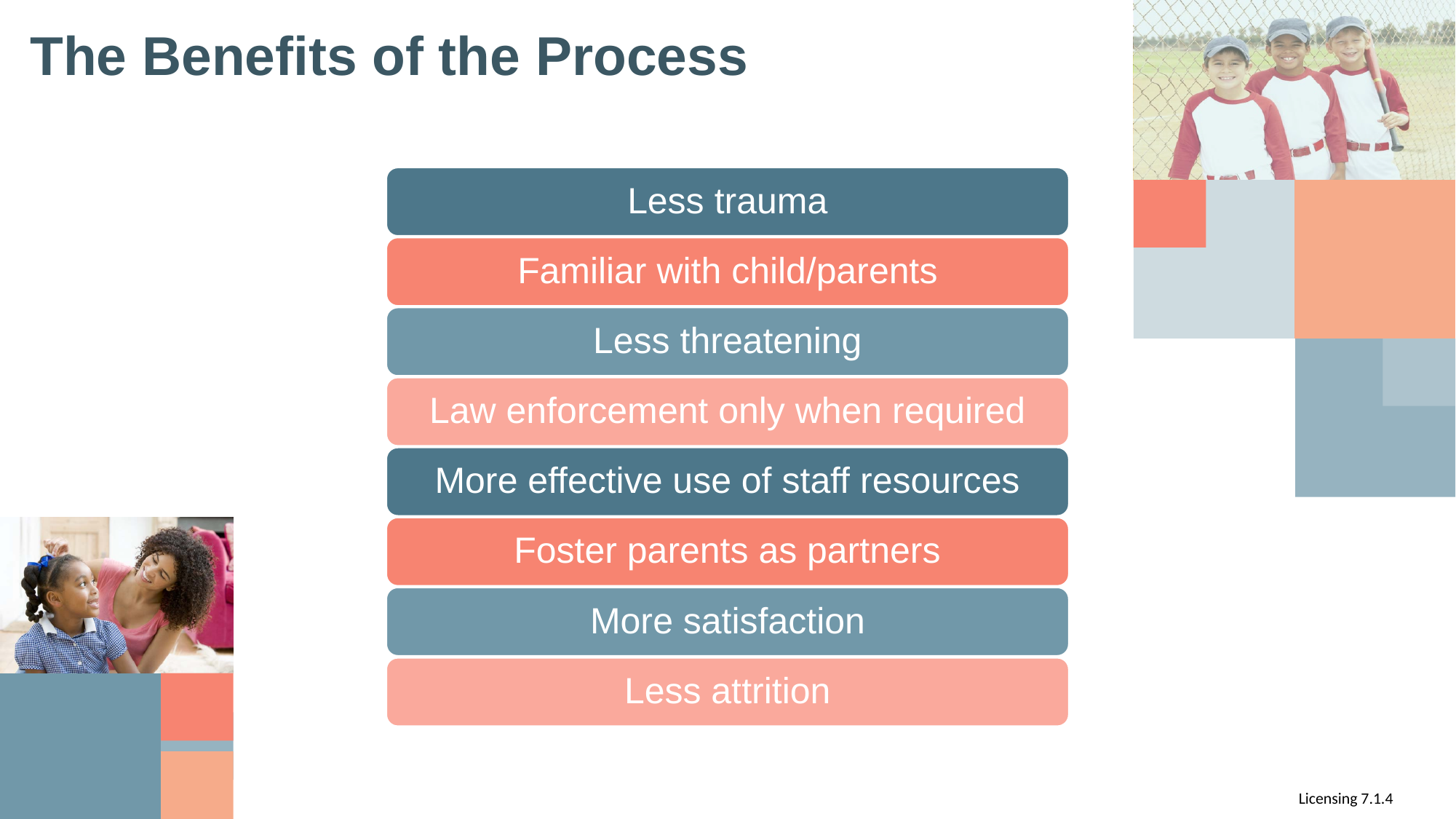

# The Benefits of the Process
Less trauma
Familiar with child/parents
Less threatening
Law enforcement only when required
More effective use of staff resources
Foster parents as partners
More satisfaction
Less attrition
Licensing 7.1.4